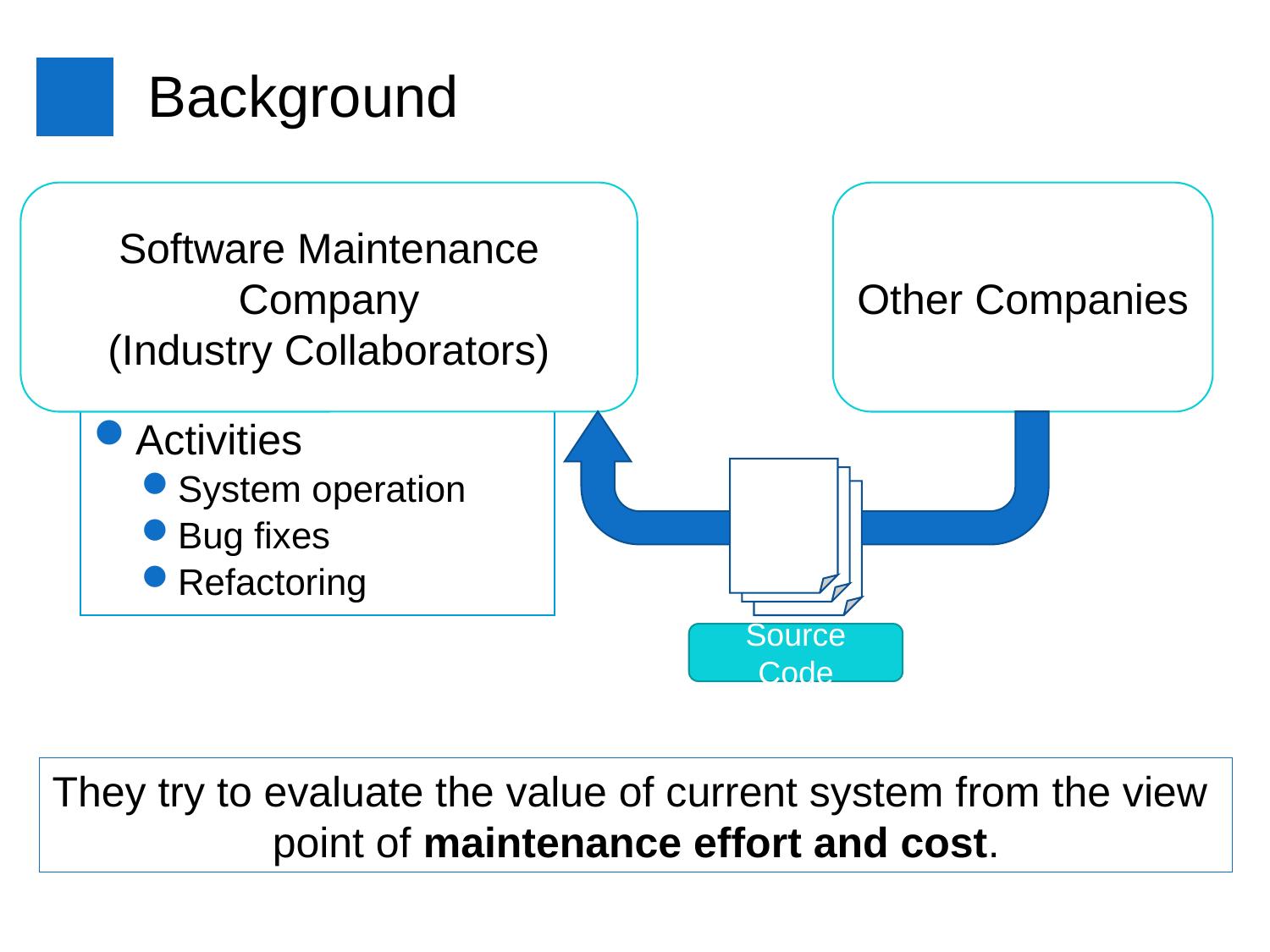

# Background
Software Maintenance Company
(Industry Collaborators)
Other Companies

Activities
System operation
Bug fixes
Refactoring

Source Code
They try to evaluate the value of current system from the view
point of maintenance effort and cost.